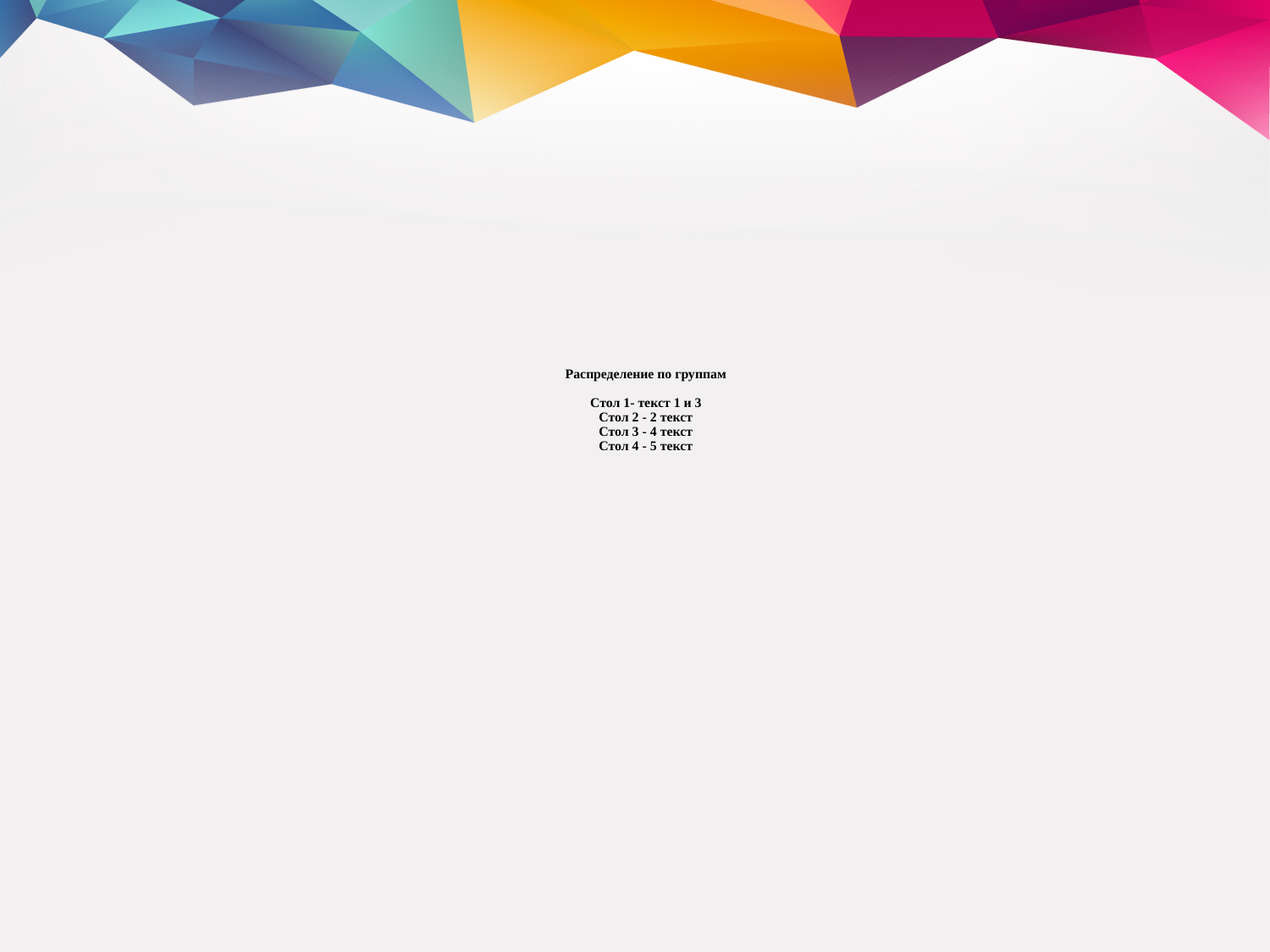

# Распределение по группам Стол 1- текст 1 и 3 Стол 2 - 2 текст Стол 3 - 4 текст Стол 4 - 5 текст